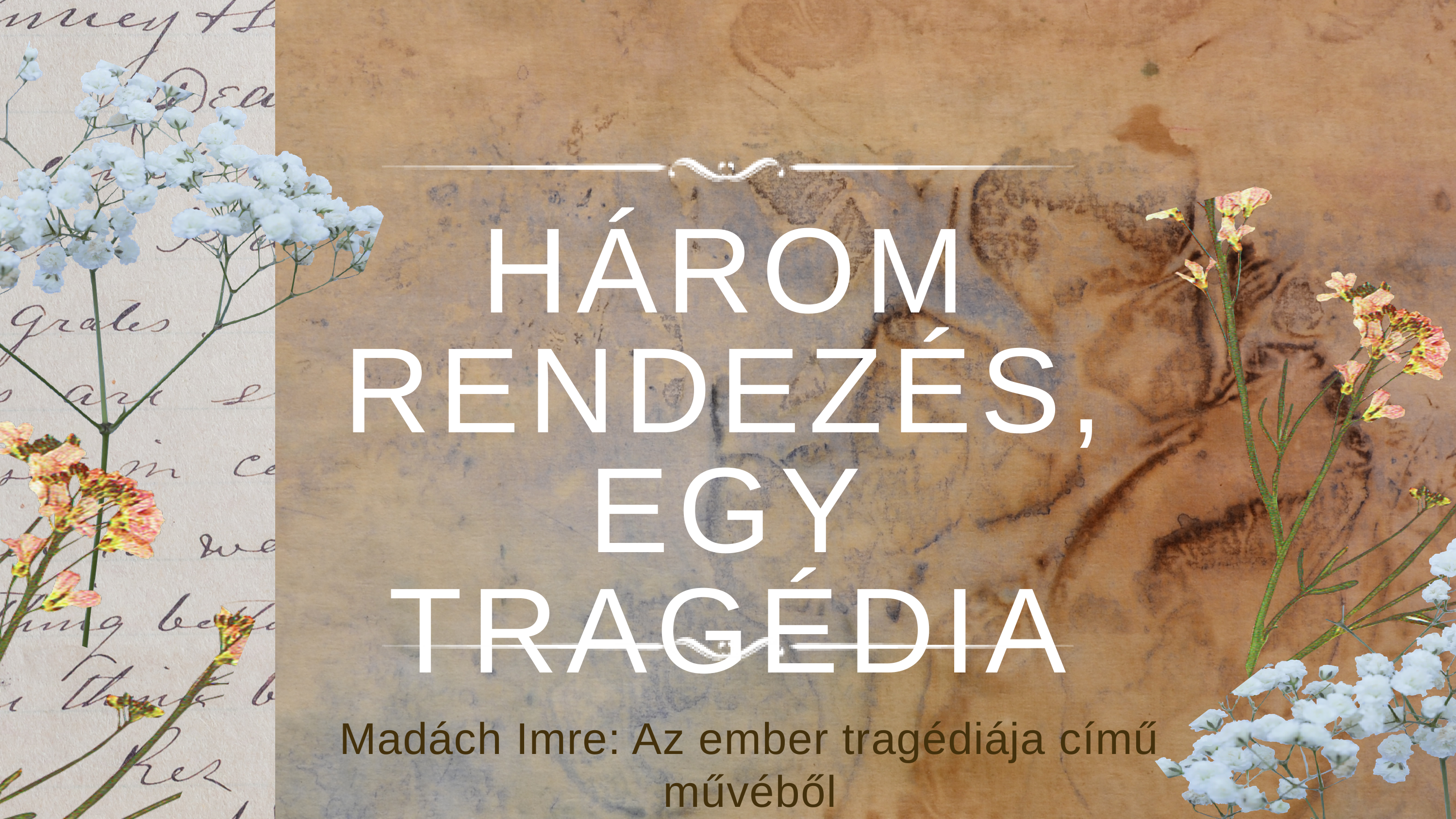

HÁROM RENDEZÉS, EGY TRAGÉDIA

Madách Imre: Az ember tragédiája című művéből